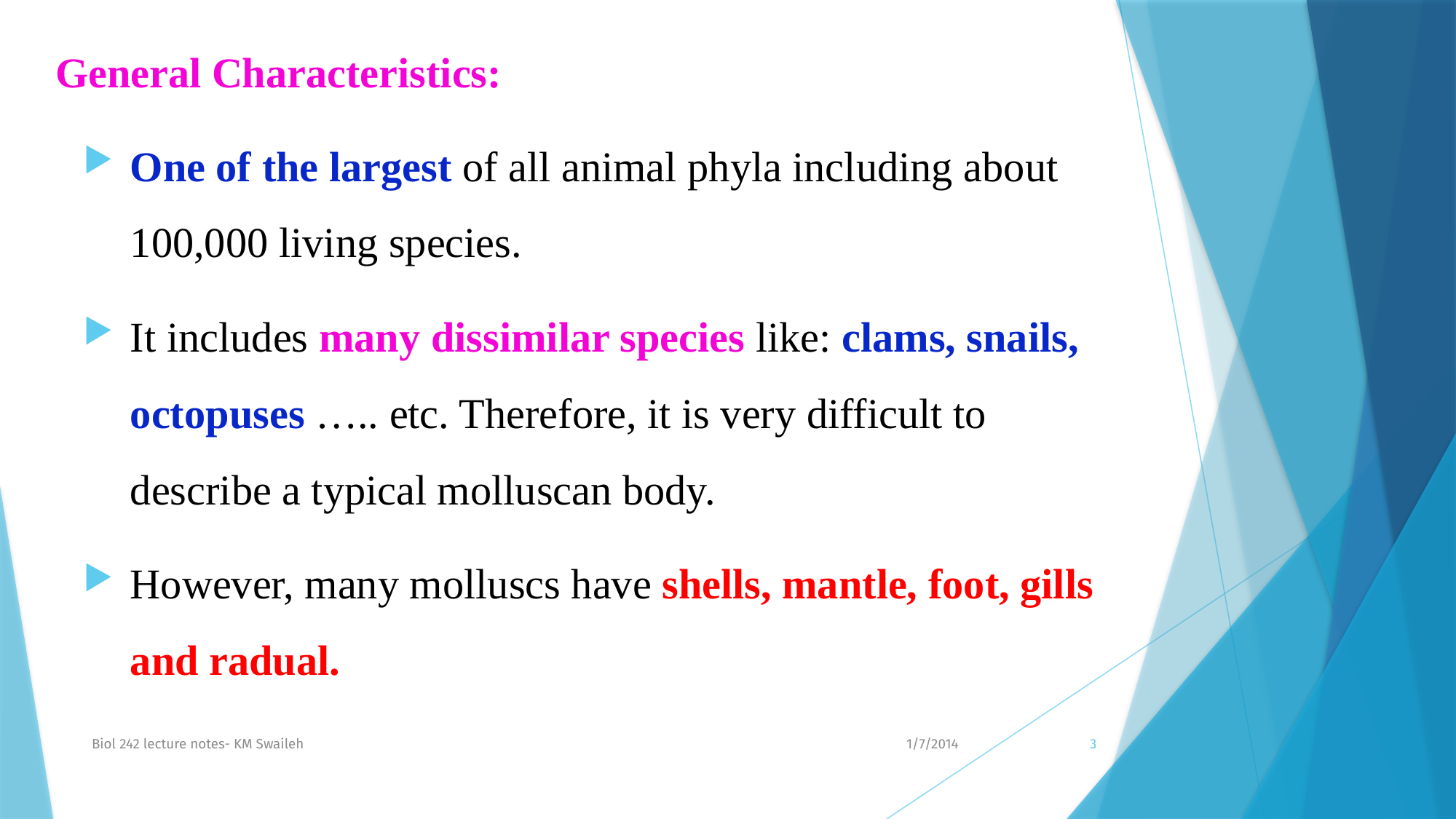

General Characteristics:
One of the largest of all animal phyla including about 100,000 living species.
It includes many dissimilar species like: clams, snails, octopuses ….. etc. Therefore, it is very difficult to describe a typical molluscan body.
However, many molluscs have shells, mantle, foot, gills and radual.

Biol 242 lecture notes- KM Swaileh
1/7/2014
3